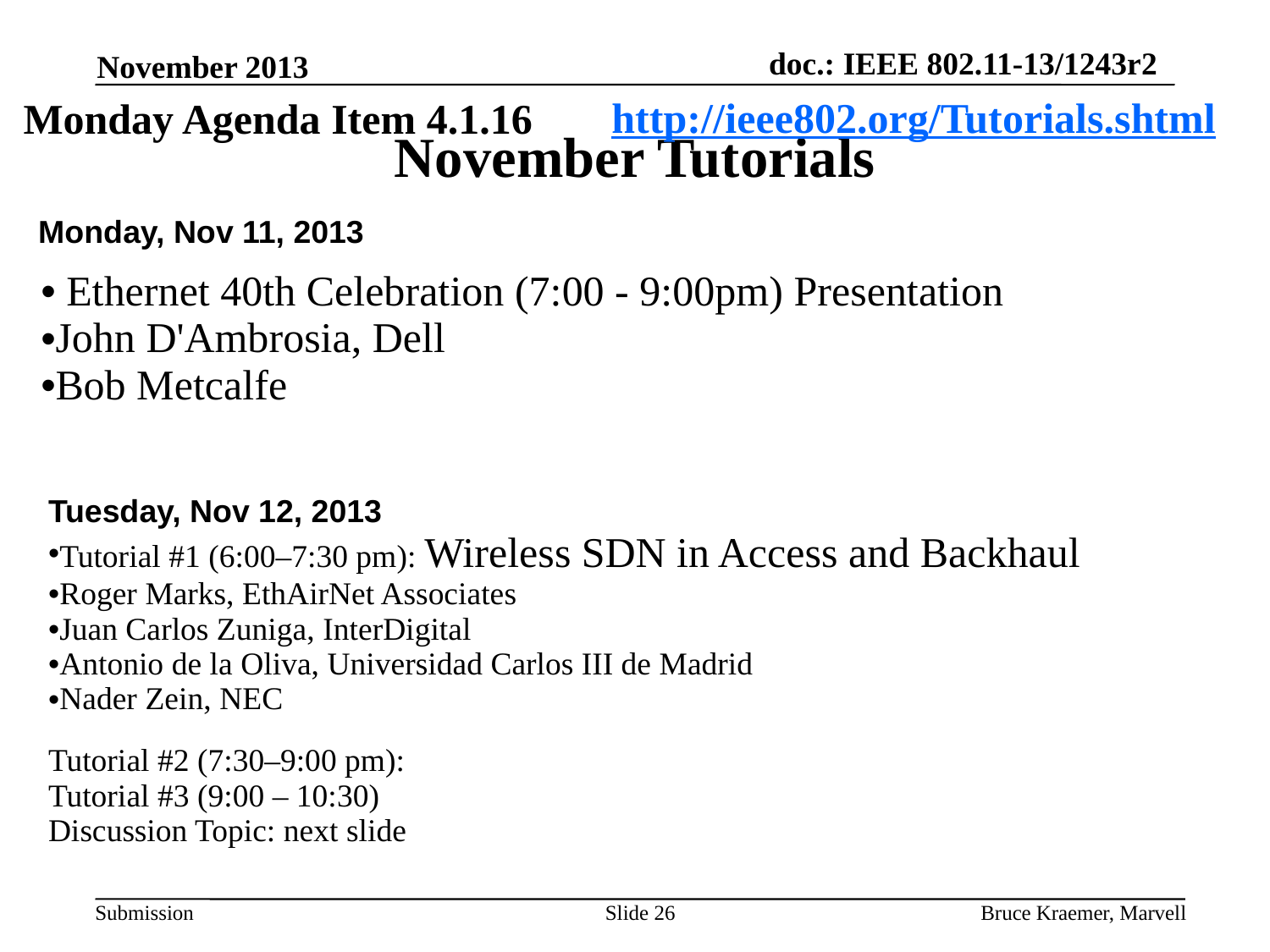

Monday, July 15, 2013
November 2013
http://ieee802.org/Tutorials.shtml
Monday Agenda Item 4.1.16
# November Tutorials
Monday, Nov 11, 2013
| Ethernet 40th Celebration (7:00 - 9:00pm) Presentation John D'Ambrosia, Dell Bob Metcalfe |
| --- |
| Tuesday, Nov 12, 2013 Tutorial #1 (6:00–7:30 pm): Wireless SDN in Access and Backhaul Roger Marks, EthAirNet Associates Juan Carlos Zuniga, InterDigital Antonio de la Oliva, Universidad Carlos III de Madrid Nader Zein, NEC |
| --- |
| Tutorial #2 (7:30–9:00 pm): Tutorial #3 (9:00 – 10:30) Discussion Topic: next slide |
Slide 26
Bruce Kraemer, Marvell